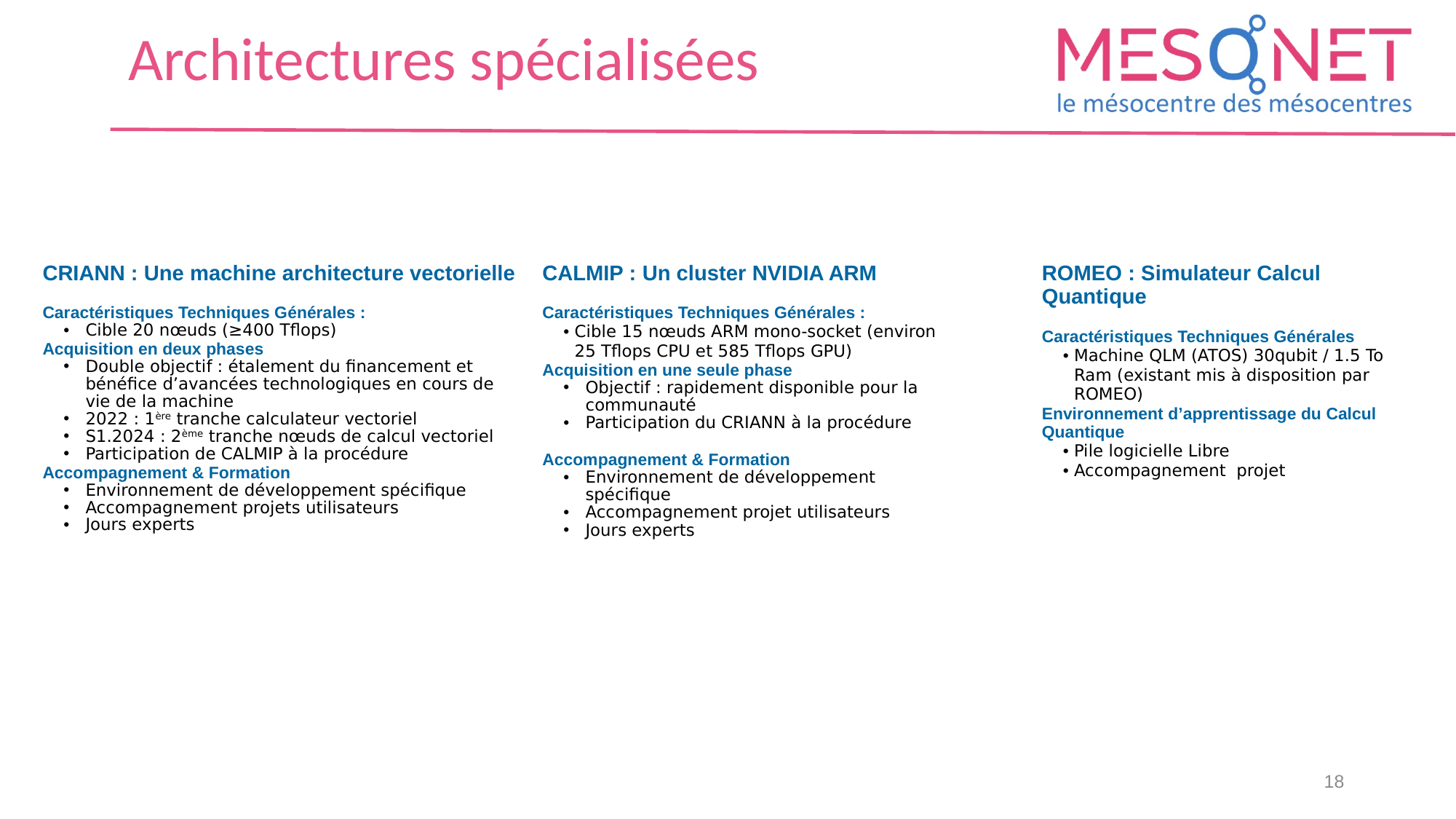

# Architectures spécialisées
| CRIANN : Une machine architecture vectorielle Caractéristiques Techniques Générales : Cible 20 nœuds (≥400 Tflops) Acquisition en deux phases Double objectif : étalement du financement et bénéfice d’avancées technologiques en cours de vie de la machine 2022 : 1ère tranche calculateur vectoriel S1.2024 : 2ème tranche nœuds de calcul vectoriel Participation de CALMIP à la procédure Accompagnement & Formation Environnement de développement spécifique Accompagnement projets utilisateurs Jours experts | CALMIP : Un cluster NVIDIA ARM Caractéristiques Techniques Générales : Cible 15 nœuds ARM mono-socket (environ 25 Tflops CPU et 585 Tflops GPU) Acquisition en une seule phase Objectif : rapidement disponible pour la communauté Participation du CRIANN à la procédure Accompagnement & Formation Environnement de développement spécifique Accompagnement projet utilisateurs Jours experts |  | ROMEO : Simulateur Calcul Quantique Caractéristiques Techniques Générales Machine QLM (ATOS) 30qubit / 1.5 To Ram (existant mis à disposition par ROMEO) Environnement d’apprentissage du Calcul Quantique Pile logicielle Libre Accompagnement projet |
| --- | --- | --- | --- |
18